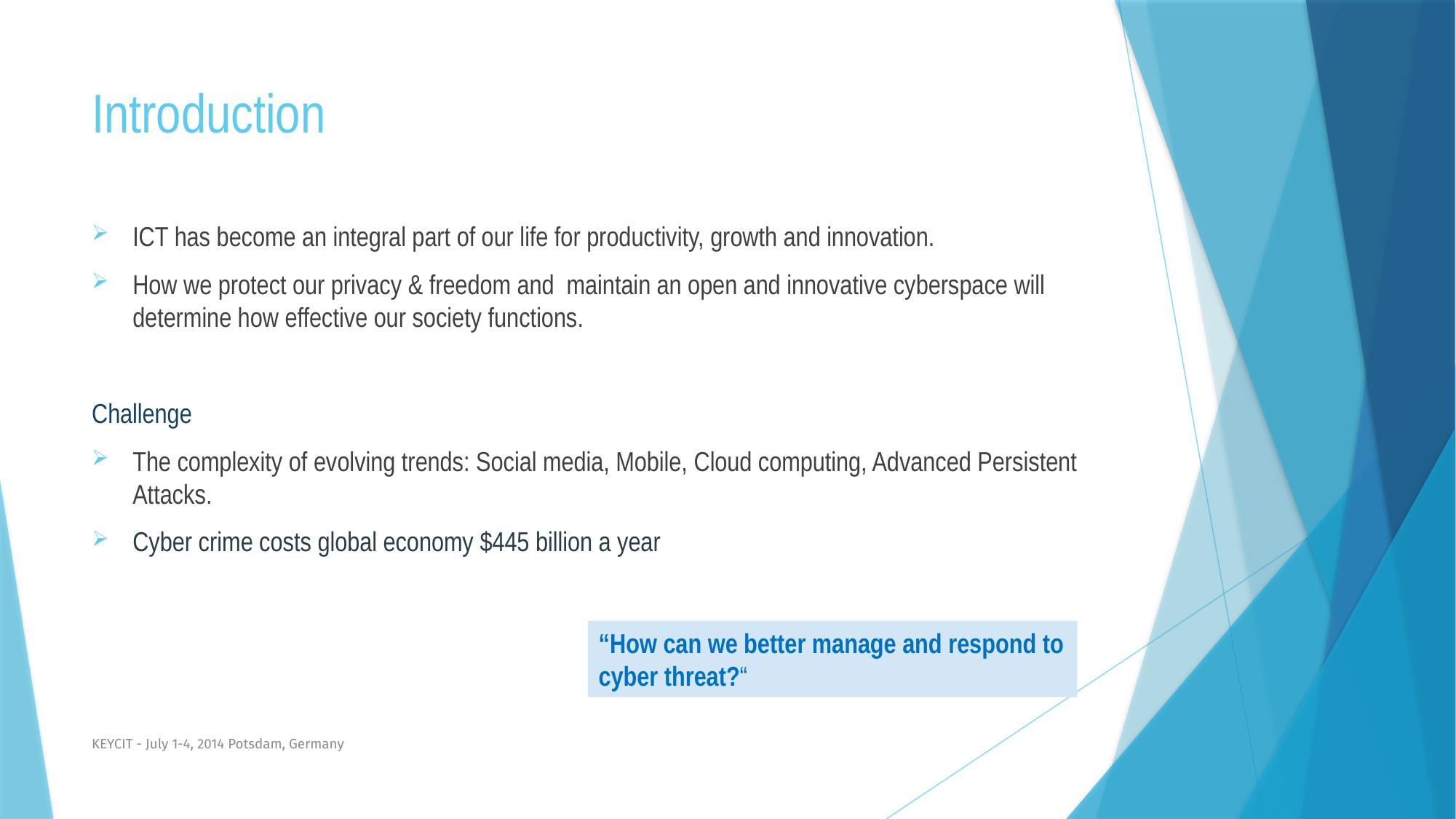

# Introduction
ICT has become an integral part of our life for productivity, growth and innovation.
How we protect our privacy & freedom and  maintain an open and innovative cyberspace will determine how effective our society functions.

Challenge
The complexity of evolving trends: Social media, Mobile, Cloud computing, Advanced Persistent Attacks.
Cyber crime costs global economy $445 billion a year

“How can we better manage and respond to cyber threat?“
KEYCIT - July 1-4, 2014 Potsdam, Germany